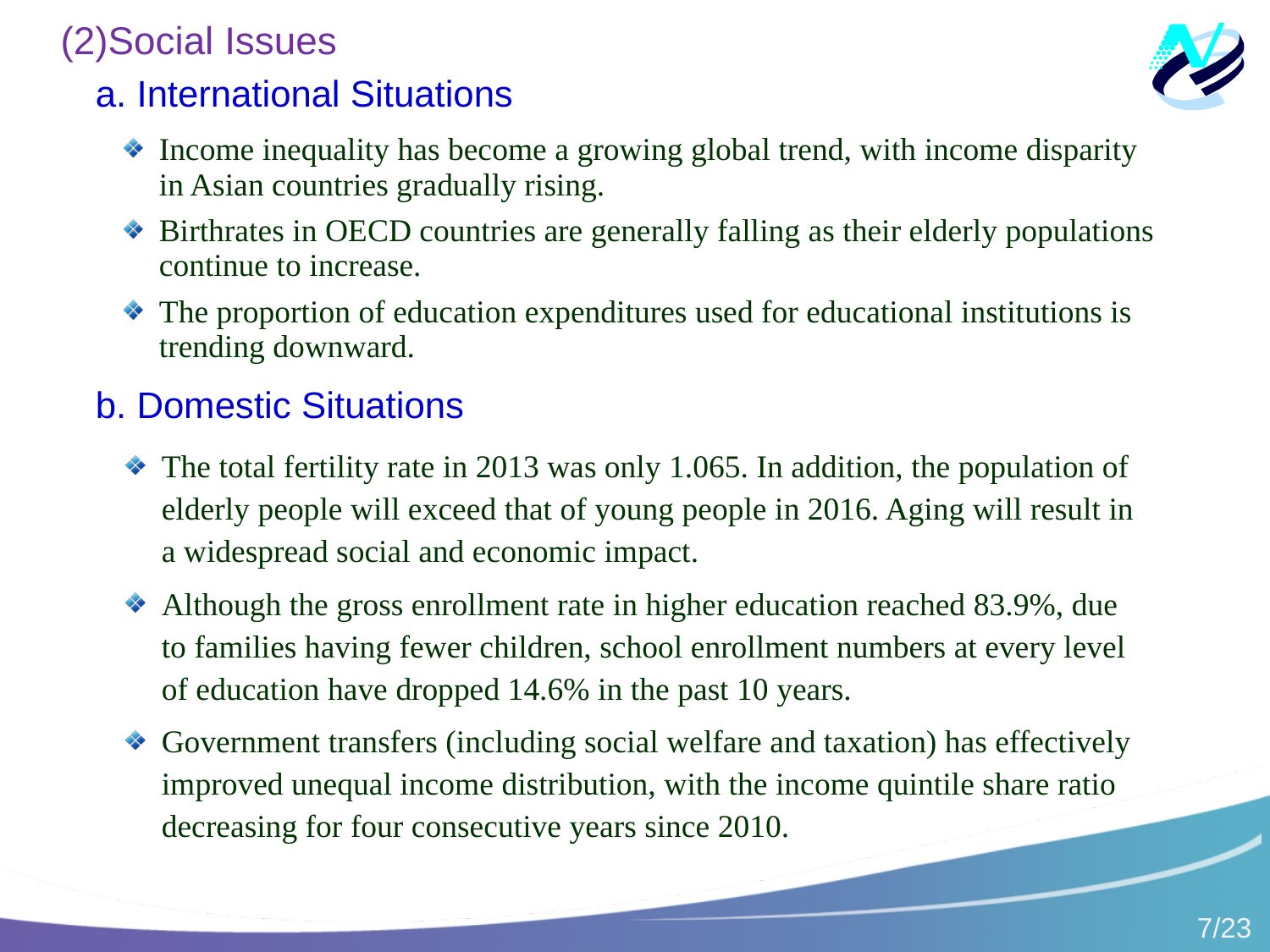

(2)Social Issues
　　a. International Situations
Income inequality has become a growing global trend, with income disparity in Asian countries gradually rising.
Birthrates in OECD countries are generally falling as their elderly populations continue to increase.
The proportion of education expenditures used for educational institutions is trending downward.
　　b. Domestic Situations
The total fertility rate in 2013 was only 1.065. In addition, the population of elderly people will exceed that of young people in 2016. Aging will result in a widespread social and economic impact.
Although the gross enrollment rate in higher education reached 83.9%, due to families having fewer children, school enrollment numbers at every level of education have dropped 14.6% in the past 10 years.
Government transfers (including social welfare and taxation) has effectively improved unequal income distribution, with the income quintile share ratio decreasing for four consecutive years since 2010.